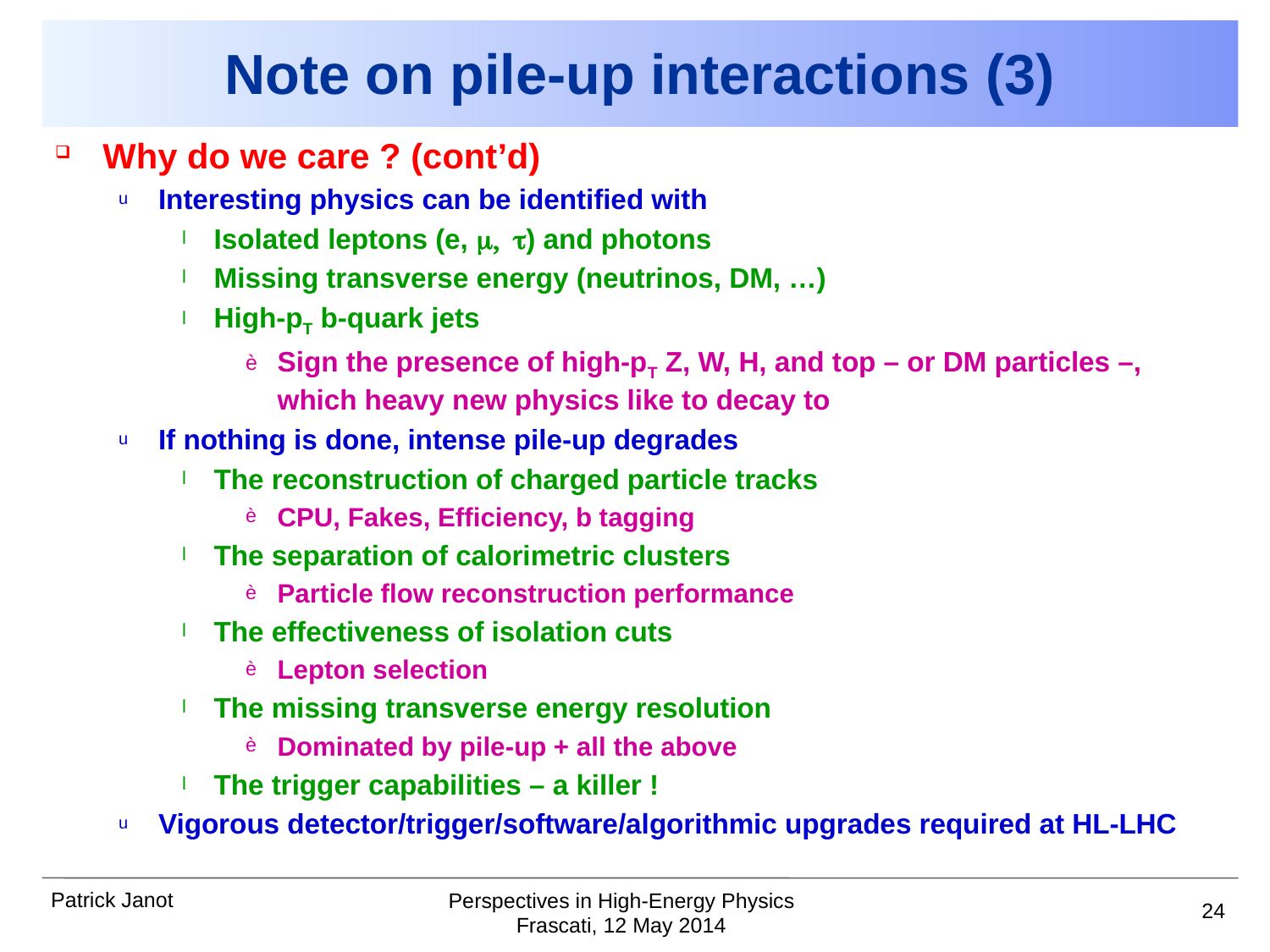

# Note on pile-up interactions (3)
Why do we care ? (cont’d)
Interesting physics can be identified with
Isolated leptons (e, μ, τ) and photons
Missing transverse energy (neutrinos, DM, …)
High-pT b-quark jets
Sign the presence of high-pT Z, W, H, and top – or DM particles –, which heavy new physics like to decay to
If nothing is done, intense pile-up degrades
The reconstruction of charged particle tracks
CPU, Fakes, Efficiency, b tagging
The separation of calorimetric clusters
Particle flow reconstruction performance
The effectiveness of isolation cuts
Lepton selection
The missing transverse energy resolution
Dominated by pile-up + all the above
The trigger capabilities – a killer !
Vigorous detector/trigger/software/algorithmic upgrades required at HL-LHC

24
Perspectives in High-Energy Physics
Frascati, 12 May 2014